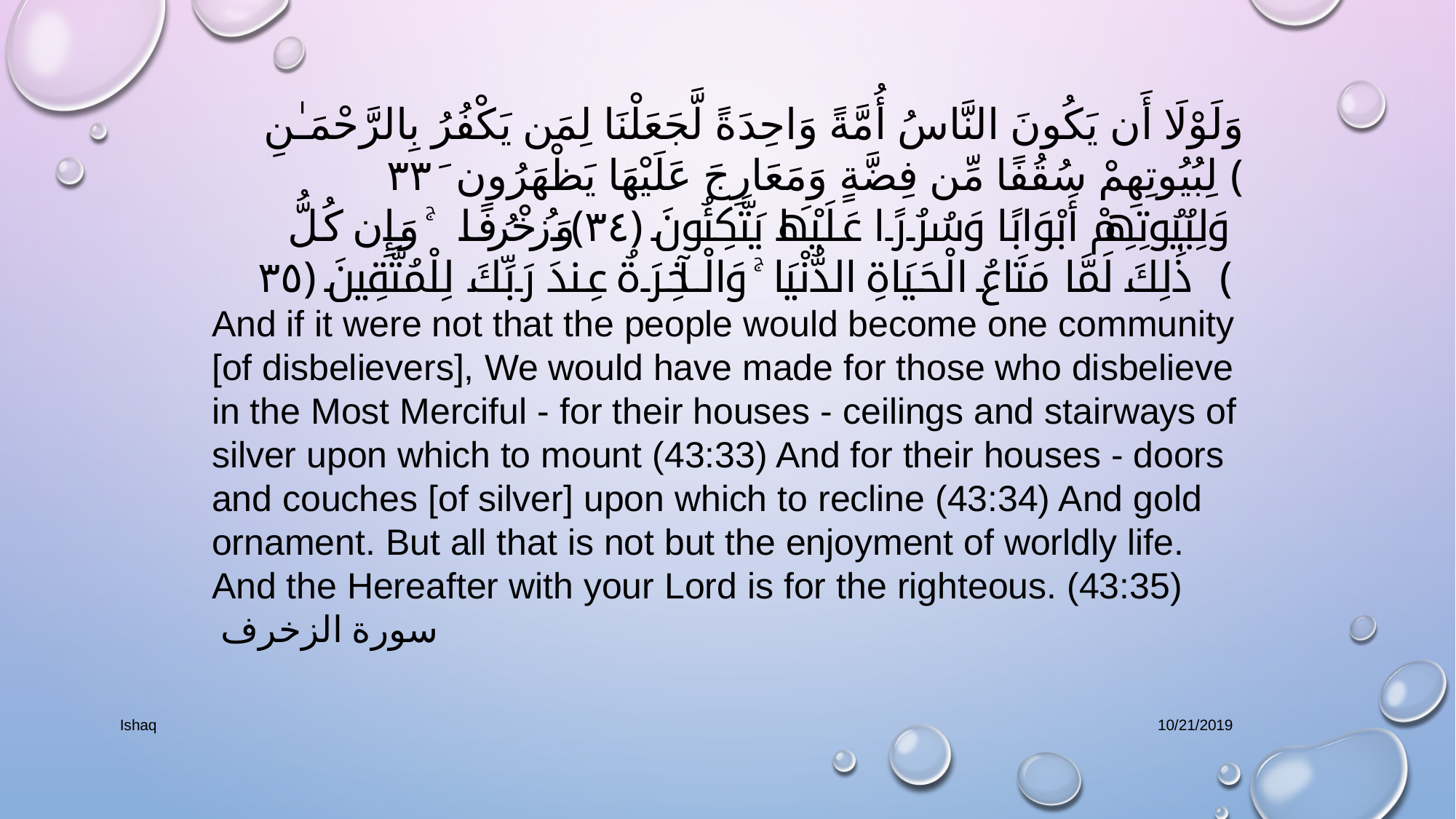

وَلَوْلَا أَن يَكُونَ النَّاسُ أُمَّةً وَاحِدَةً لَّجَعَلْنَا لِمَن يَكْفُرُ بِالرَّحْمَـٰنِ لِبُيُوتِهِمْ سُقُفًا مِّن فِضَّةٍ وَمَعَارِجَ عَلَيْهَا يَظْهَرُونَ ﴿٣٣﴾
وَلِبُيُوتِهِمْ أَبْوَابًا وَسُرُرًا عَلَيْهَا يَتَّكِئُونَ ﴿٣٤﴾ وَزُخْرُفًا ۚ وَإِن كُلُّ ذَٰلِكَ لَمَّا مَتَاعُ الْحَيَاةِ الدُّنْيَا ۚ وَالْآخِرَةُ عِندَ رَبِّكَ لِلْمُتَّقِينَ ﴿٣٥﴾
And if it were not that the people would become one community [of disbelievers], We would have made for those who disbelieve in the Most Merciful - for their houses - ceilings and stairways of silver upon which to mount (43:33) And for their houses - doors and couches [of silver] upon which to recline (43:34) And gold ornament. But all that is not but the enjoyment of worldly life. And the Hereafter with your Lord is for the righteous. (43:35)
 سورة الزخرف
Ishaq
10/21/2019